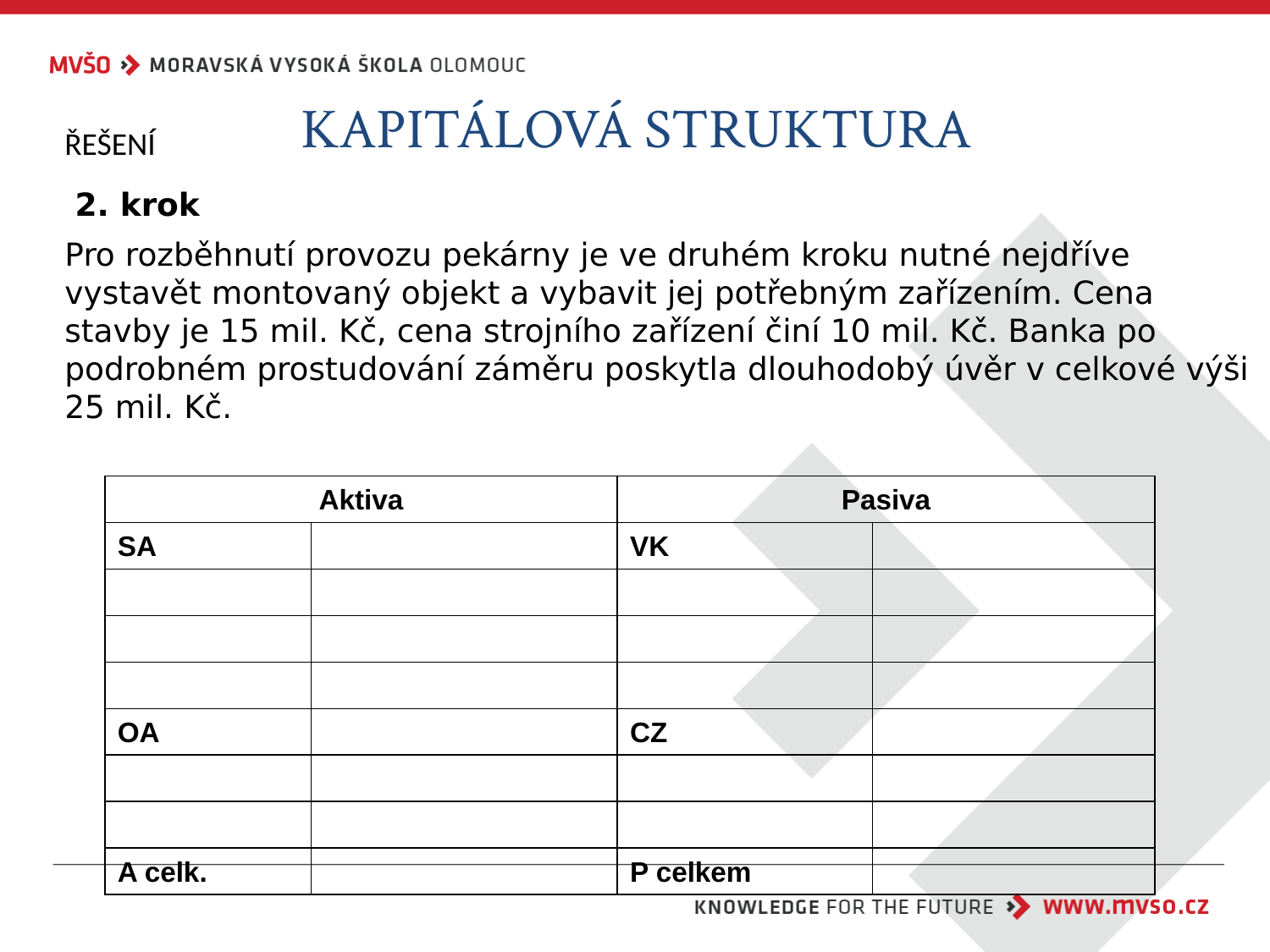

KAPITÁLOVÁ STRUKTURA
ŘEŠENÍ
2. krok
Pro rozběhnutí provozu pekárny je ve druhém kroku nutné nejdříve vystavět montovaný objekt a vybavit jej potřebným zařízením. Cena stavby je 15 mil. Kč, cena strojního zařízení činí 10 mil. Kč. Banka po podrobném prostudování záměru poskytla dlouhodobý úvěr v celkové výši 25 mil. Kč.
| Aktiva |  | Pasiva |  |
| --- | --- | --- | --- |
| SA |  | VK |  |
|  |  |  |  |
|  |  |  |  |
|  |  |  |  |
| OA |  | CZ |  |
|  |  |  |  |
|  |  |  |  |
| A celk. |  | P celkem |  |